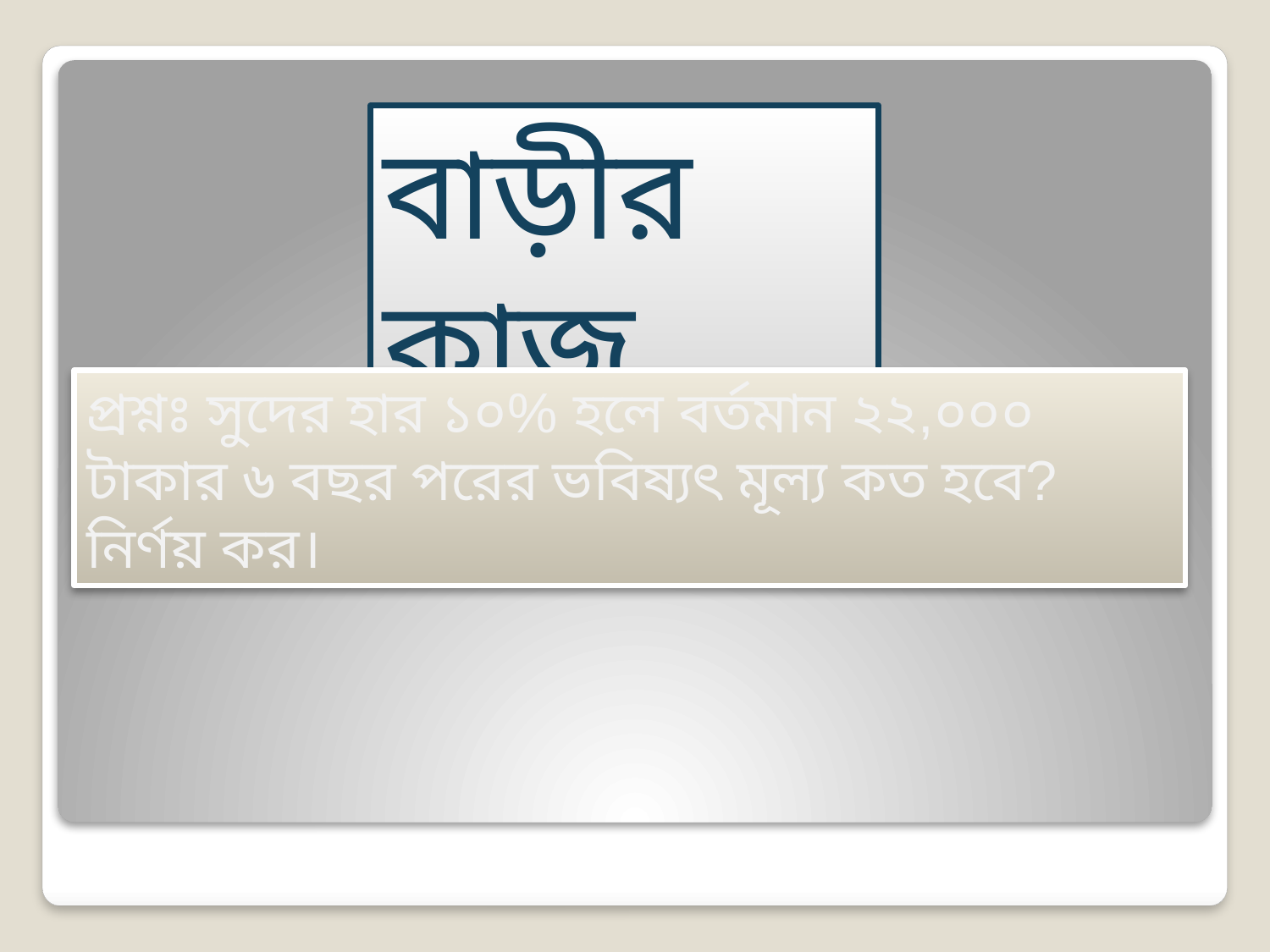

বাড়ীর কাজ
প্রশ্নঃ সুদের হার ১০% হলে বর্তমান ২২,০০০ টাকার ৬ বছর পরের ভবিষ্যৎ মূল্য কত হবে? নির্ণয় কর।